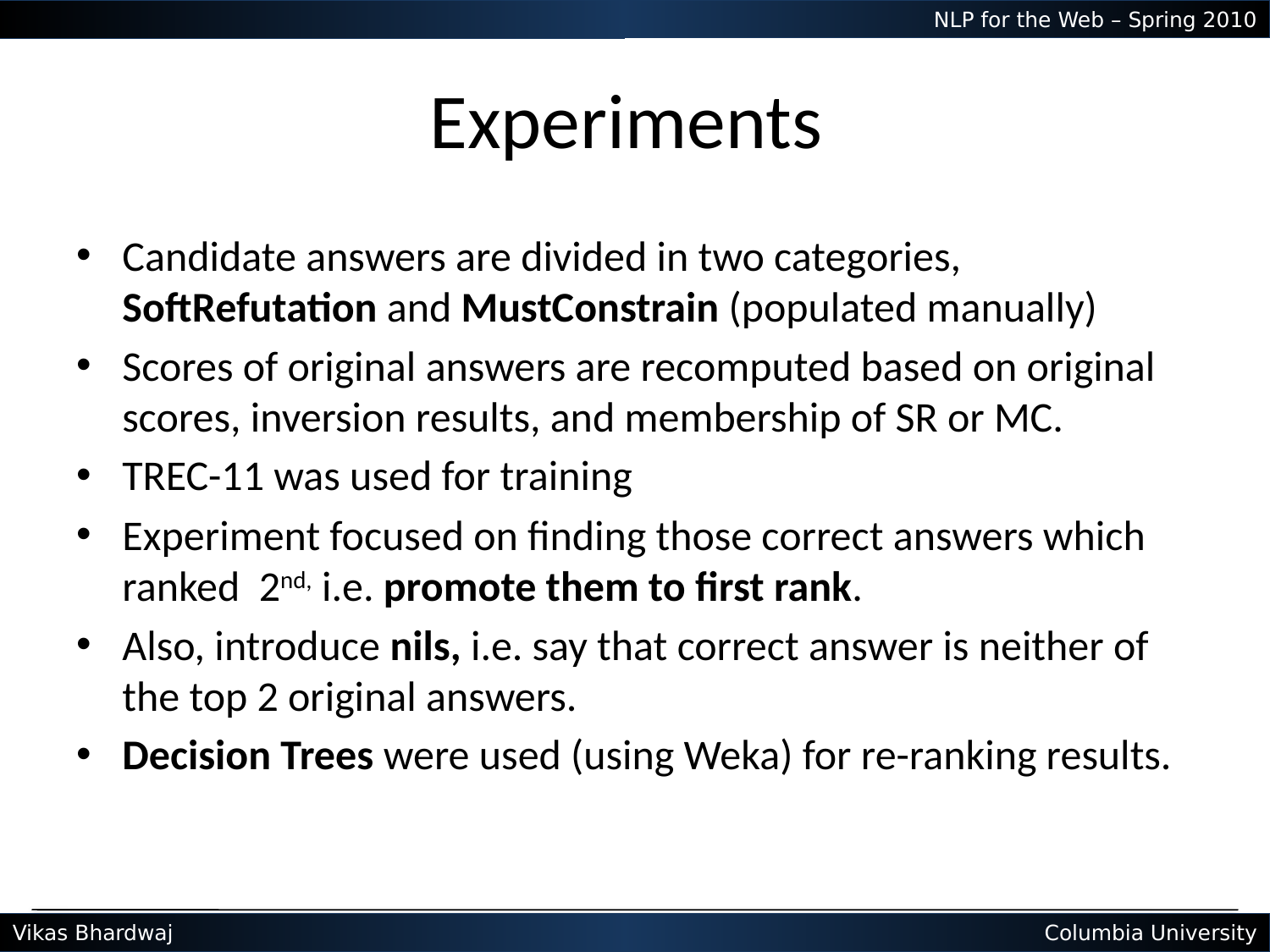

# Experiments
Candidate answers are divided in two categories, SoftRefutation and MustConstrain (populated manually)
Scores of original answers are recomputed based on original scores, inversion results, and membership of SR or MC.
TREC-11 was used for training
Experiment focused on finding those correct answers which ranked  2nd, i.e. promote them to first rank.
Also, introduce nils, i.e. say that correct answer is neither of the top 2 original answers.
Decision Trees were used (using Weka) for re-ranking results.